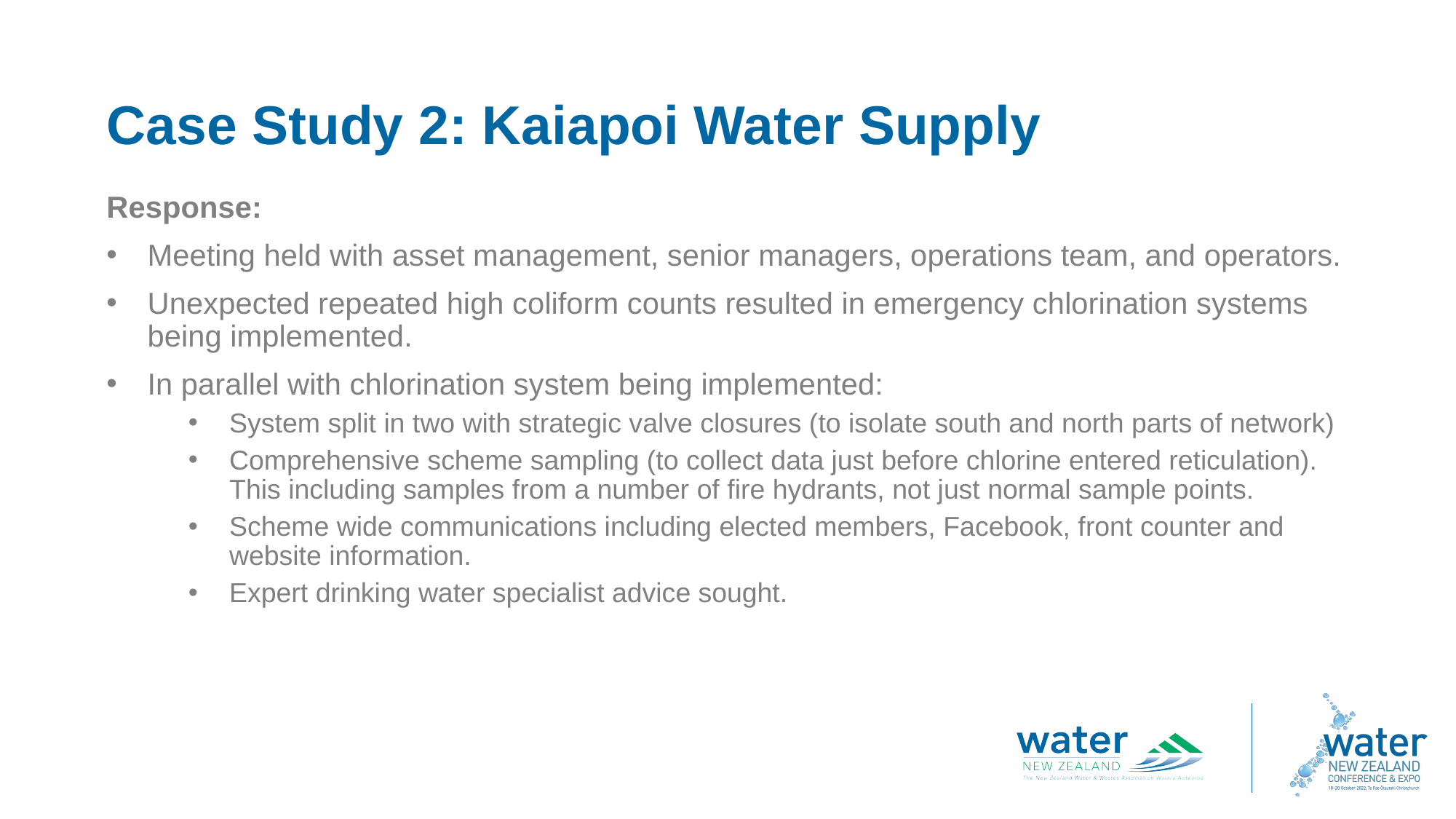

Case Study 2: Kaiapoi Water Supply
Response:
Meeting held with asset management, senior managers, operations team, and operators.
Unexpected repeated high coliform counts resulted in emergency chlorination systems being implemented.
In parallel with chlorination system being implemented:
System split in two with strategic valve closures (to isolate south and north parts of network)
Comprehensive scheme sampling (to collect data just before chlorine entered reticulation). This including samples from a number of fire hydrants, not just normal sample points.
Scheme wide communications including elected members, Facebook, front counter and website information.
Expert drinking water specialist advice sought.